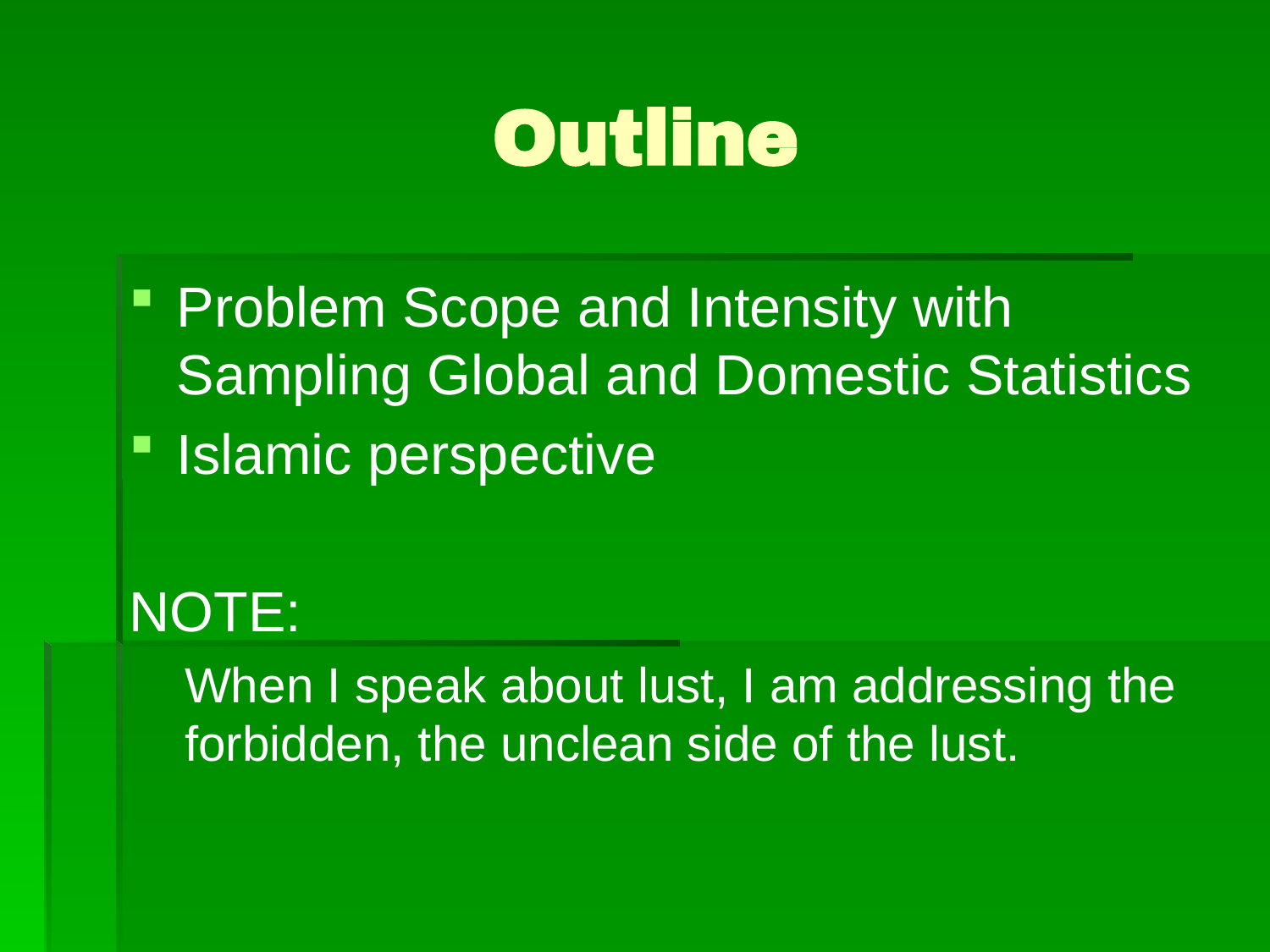

# Outline
Problem Scope and Intensity with Sampling Global and Domestic Statistics
Islamic perspective

NOTE:
When I speak about lust, I am addressing the forbidden, the unclean side of the lust.